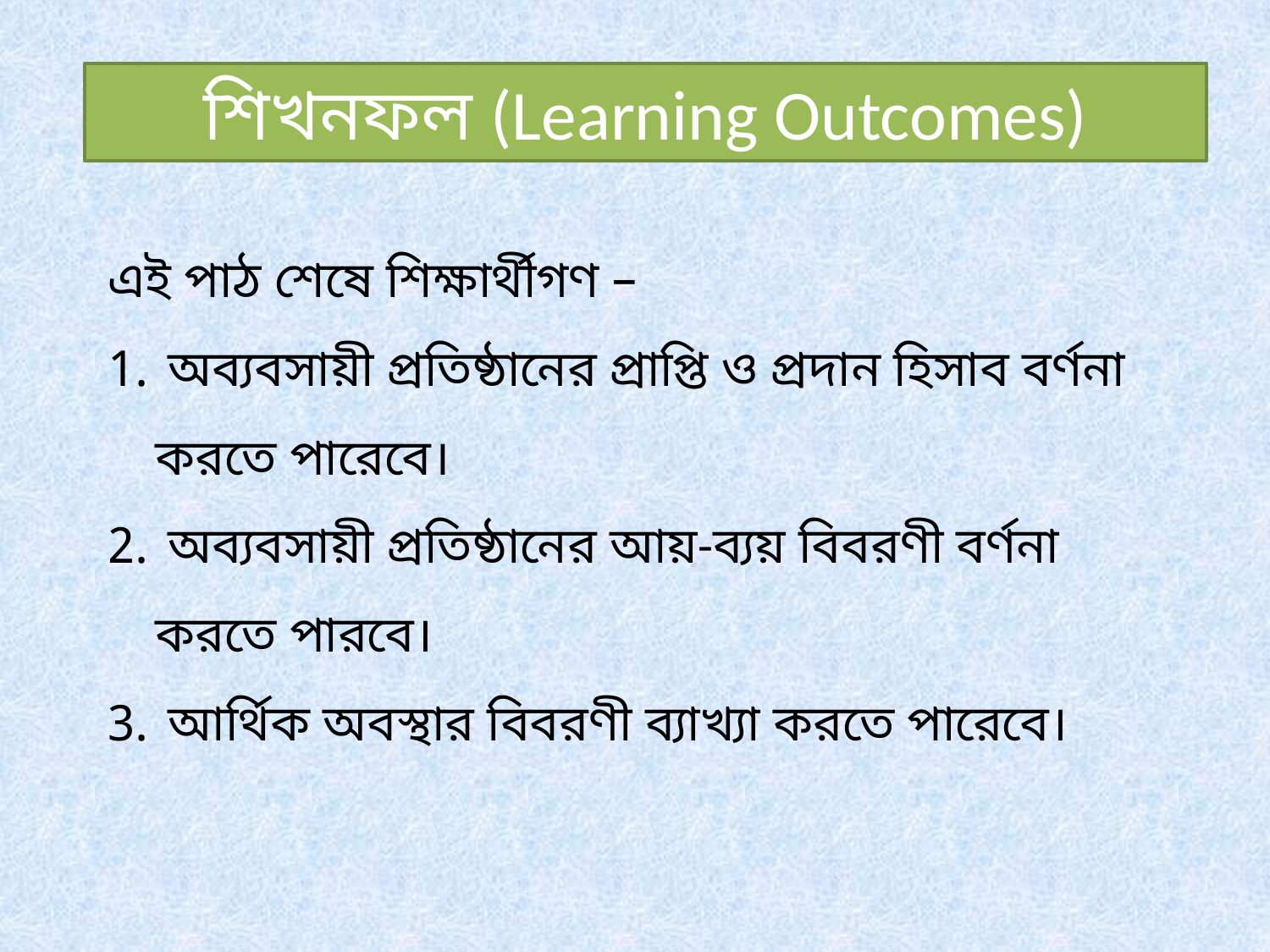

শিখনফল (Learning Outcomes)
এই পাঠ শেষে শিক্ষার্থীগণ –
 অব্যবসায়ী প্রতিষ্ঠানের প্রাপ্তি ও প্রদান হিসাব বর্ণনা করতে পারেবে।
 অব্যবসায়ী প্রতিষ্ঠানের আয়-ব্যয় বিবরণী বর্ণনা করতে পারবে।
 আর্থিক অবস্থার বিবরণী ব্যাখ্যা করতে পারেবে।